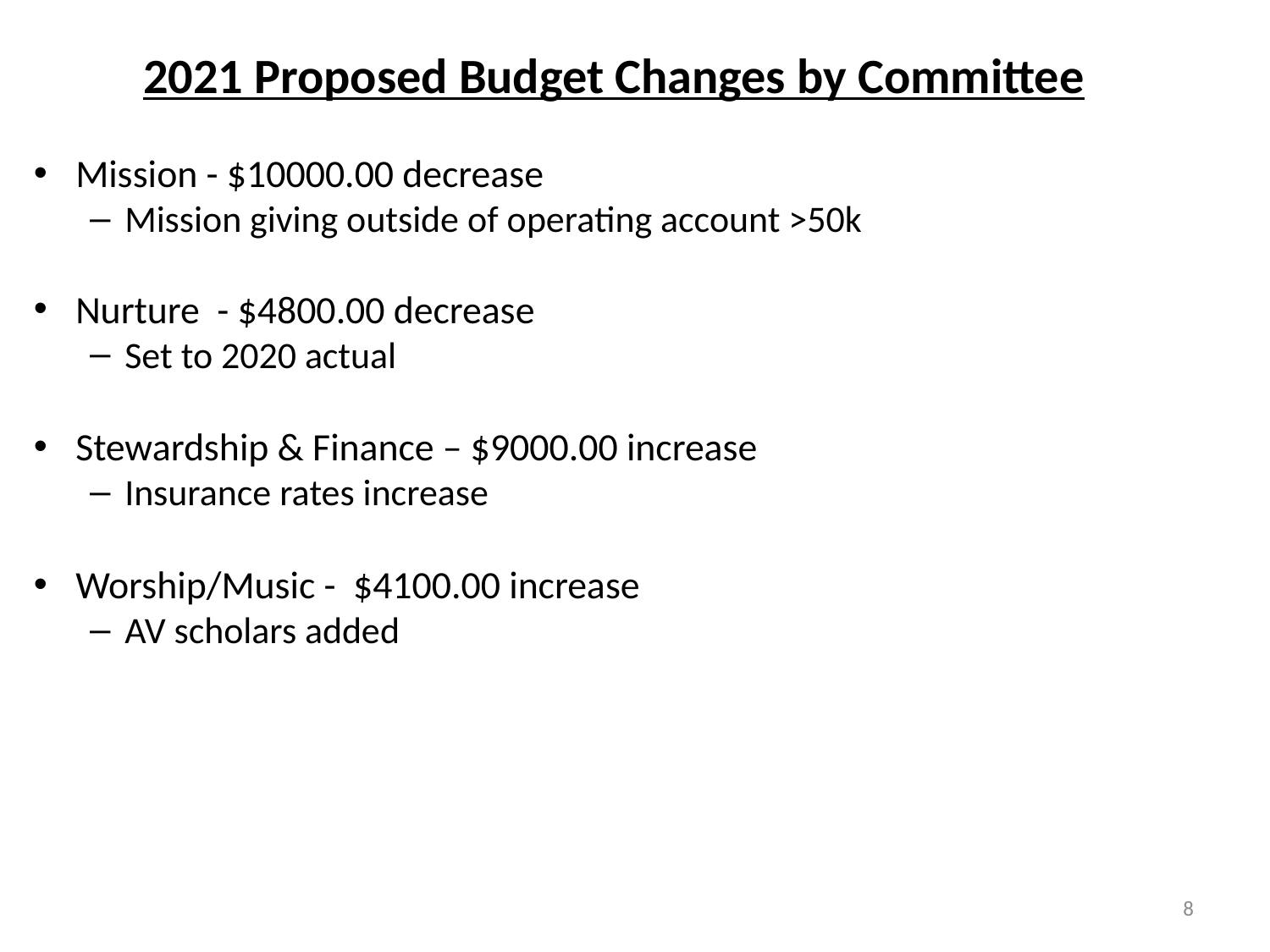

# 2021 Proposed Budget Changes by Committee

Mission - $10000.00 decrease
Mission giving outside of operating account >50k

Nurture  - $4800.00 decrease
Set to 2020 actual

Stewardship & Finance – $9000.00 increase
Insurance rates increase

Worship/Music -  $4100.00 increase
AV scholars added

8